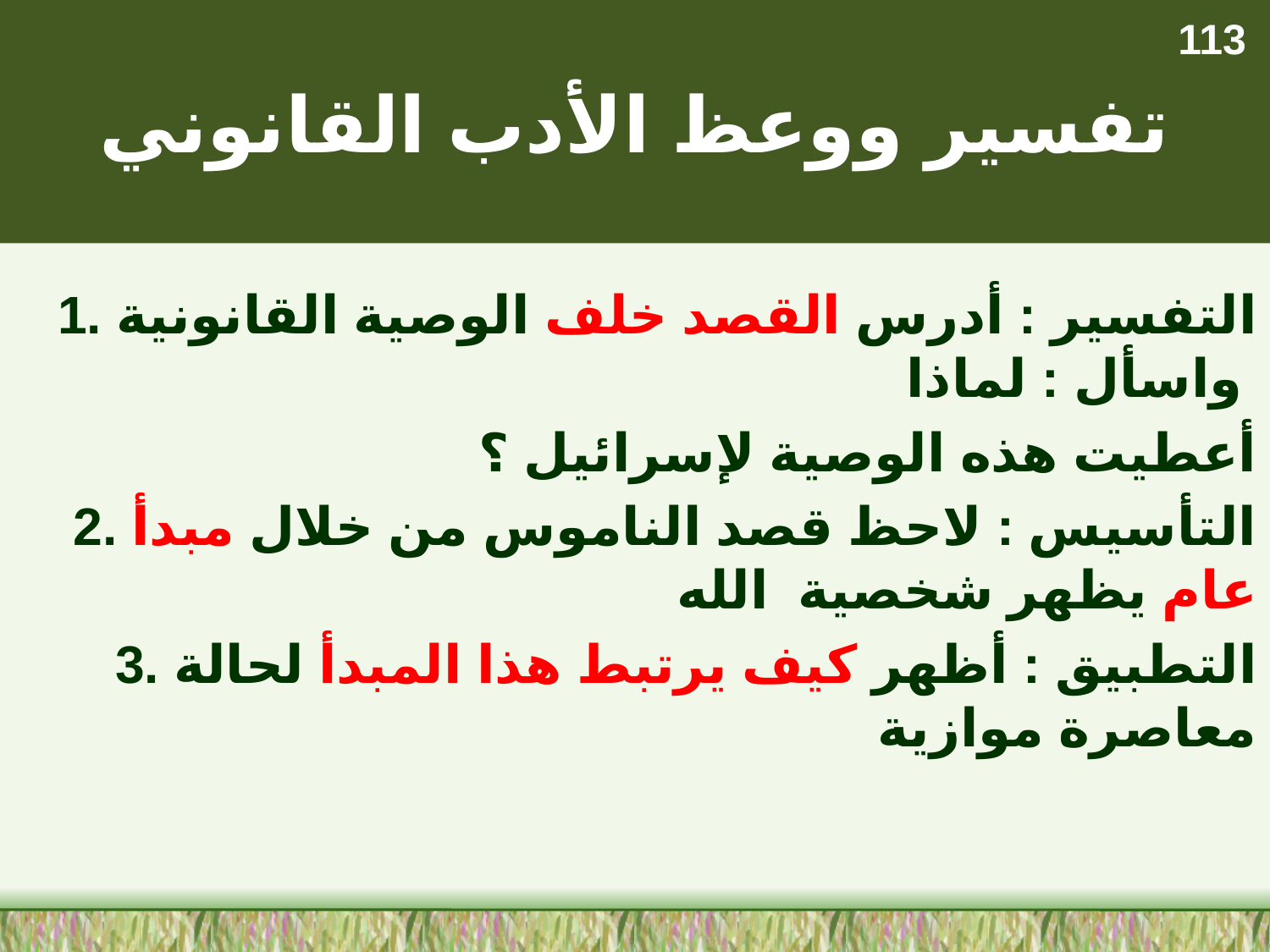

# تفسير ووعظ الأدب القانوني
113
1. التفسير : أدرس القصد خلف الوصية القانونية واسأل : لماذا
      أعطيت هذه الوصية لإسرائيل ؟
2. التأسيس : لاحظ قصد الناموس من خلال مبدأ عام يظهر شخصية  الله
3. التطبيق : أظهر كيف يرتبط هذا المبدأ لحالة معاصرة موازية